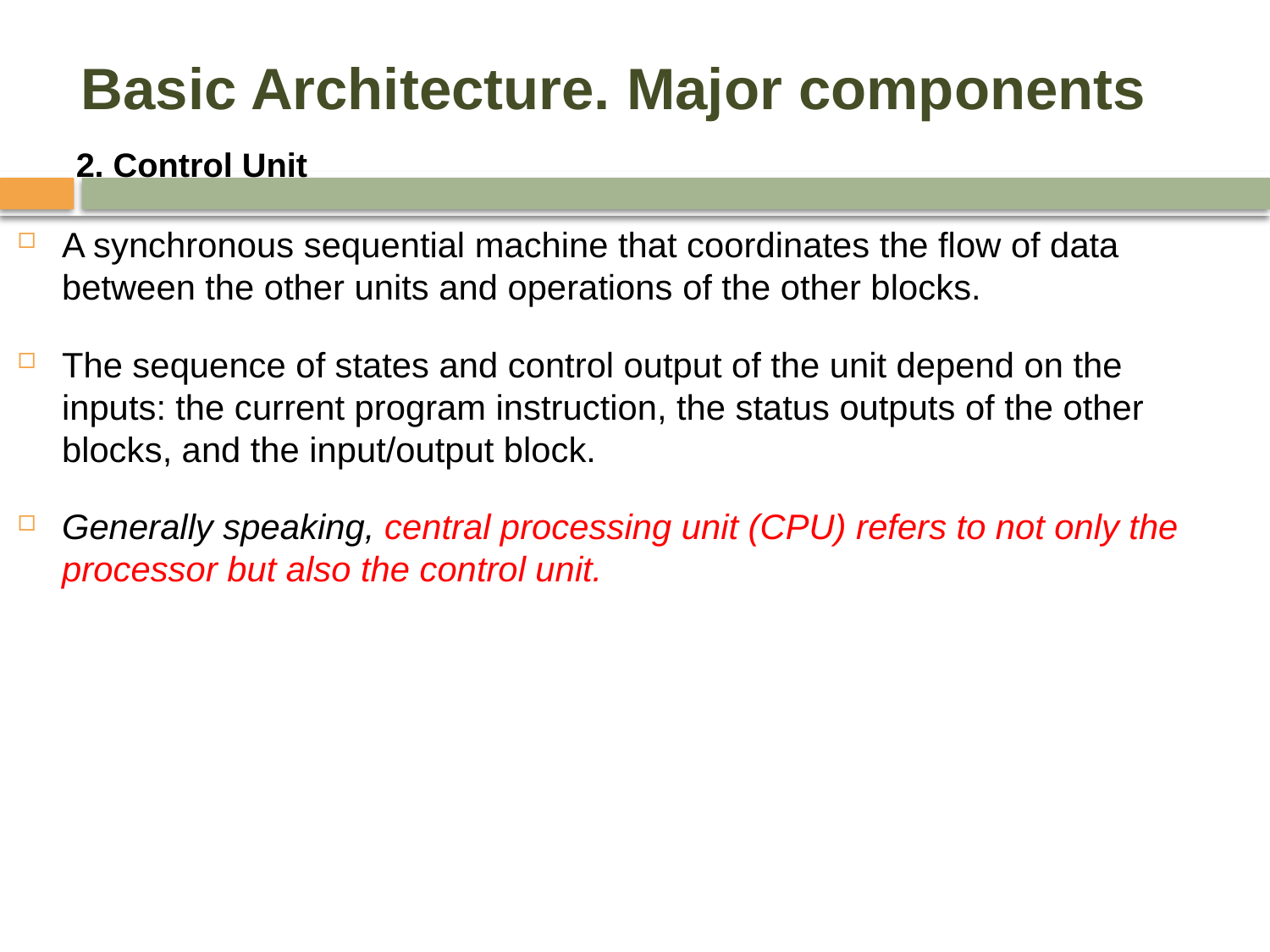

# Basic Architecture. Major components
2. Control Unit
A synchronous sequential machine that coordinates the flow of data between the other units and operations of the other blocks.
The sequence of states and control output of the unit depend on the inputs: the current program instruction, the status outputs of the other blocks, and the input/output block.
Generally speaking, central processing unit (CPU) refers to not only the processor but also the control unit.